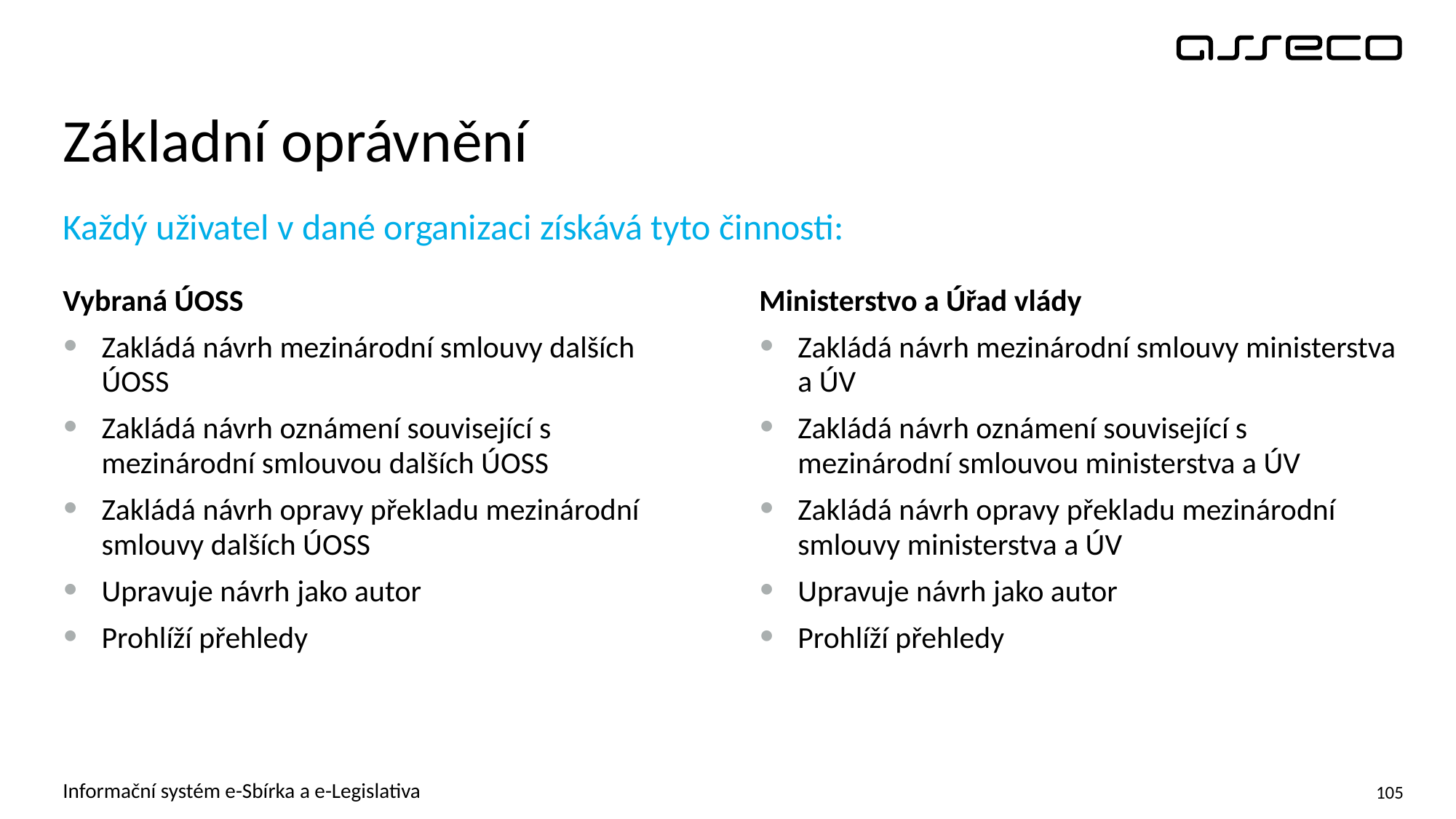

# Základní oprávnění
Každý uživatel v dané organizaci získává tyto činnosti:
Vybraná ÚOSS
Zakládá návrh mezinárodní smlouvy dalších ÚOSS
Zakládá návrh oznámení související s mezinárodní smlouvou dalších ÚOSS
Zakládá návrh opravy překladu mezinárodní smlouvy dalších ÚOSS
Upravuje návrh jako autor
Prohlíží přehledy

Ministerstvo a Úřad vlády
Zakládá návrh mezinárodní smlouvy ministerstva a ÚV
Zakládá návrh oznámení související s mezinárodní smlouvou ministerstva a ÚV
Zakládá návrh opravy překladu mezinárodní smlouvy ministerstva a ÚV
Upravuje návrh jako autor
Prohlíží přehledy

Informační systém e-Sbírka a e-Legislativa
105